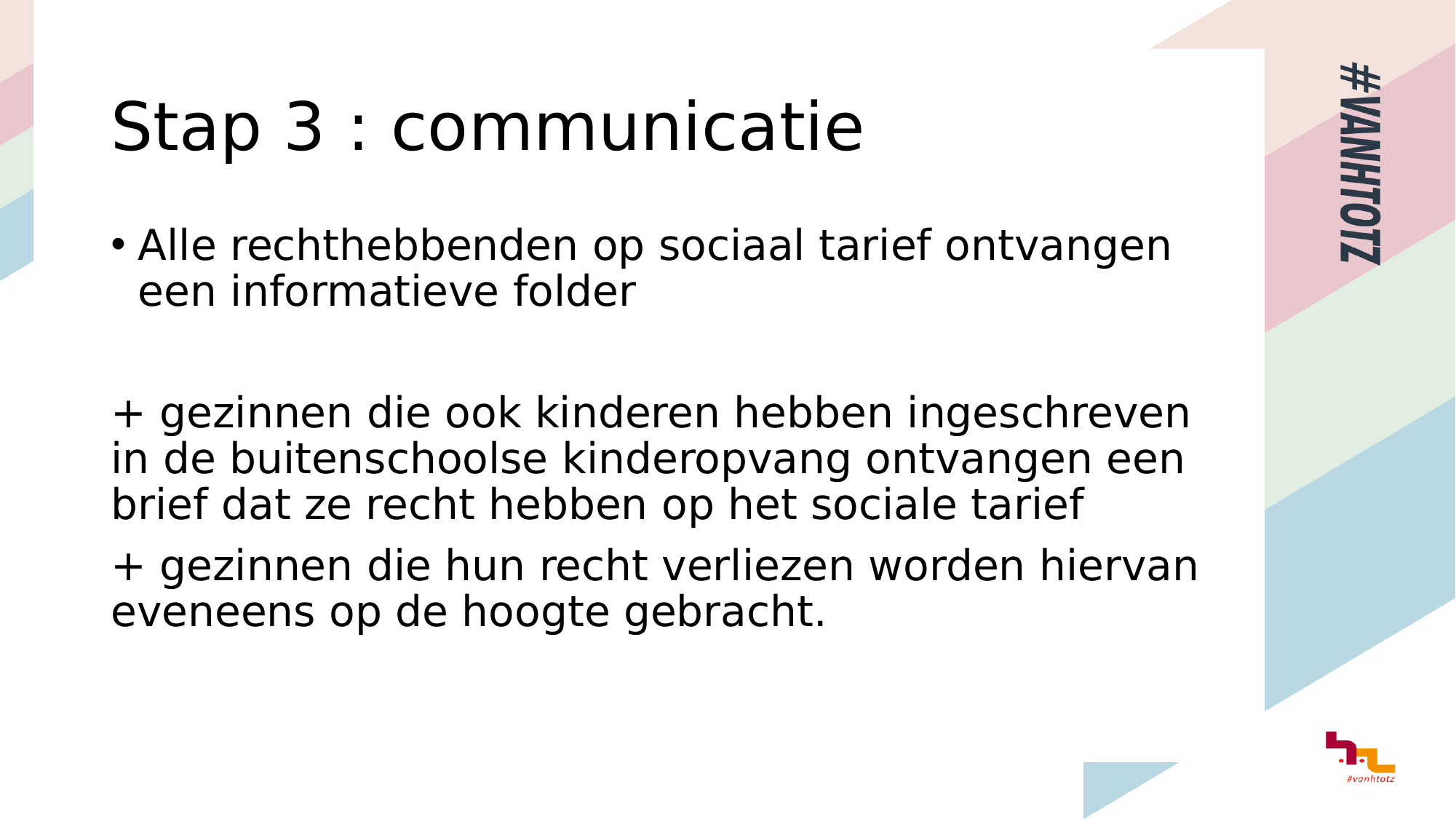

# Stap 3 : communicatie
Alle rechthebbenden op sociaal tarief ontvangen een informatieve folder

+ gezinnen die ook kinderen hebben ingeschreven in de buitenschoolse kinderopvang ontvangen een brief dat ze recht hebben op het sociale tarief
+ gezinnen die hun recht verliezen worden hiervan eveneens op de hoogte gebracht.